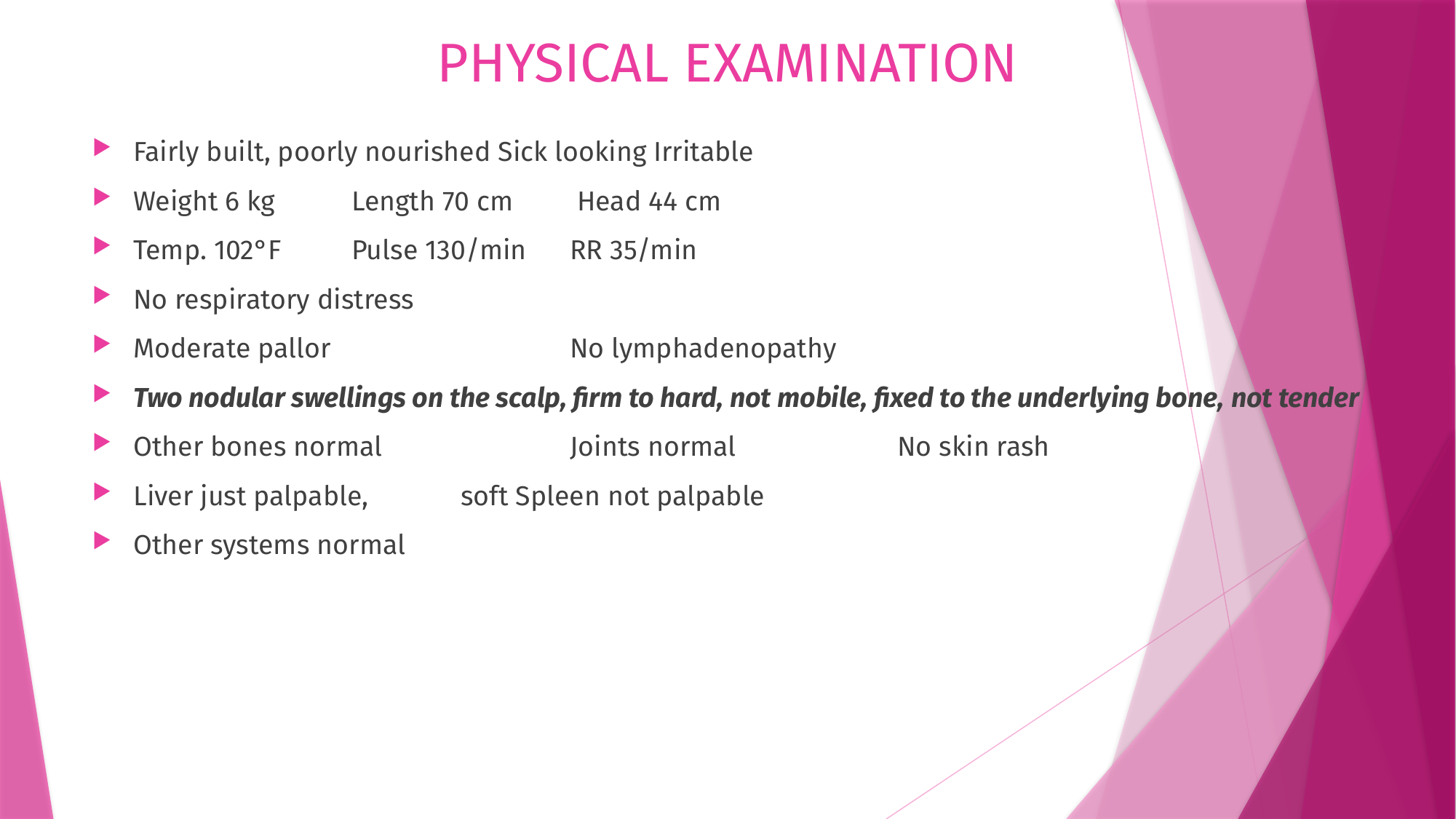

# PHYSICAL EXAMINATION
Fairly built, poorly nourished Sick looking Irritable
Weight 6 kg 	Length 70 cm	 Head 44 cm
Temp. 102°F 	Pulse 130/min 	RR 35/min
No respiratory distress
Moderate pallor 			No lymphadenopathy
Two nodular swellings on the scalp, firm to hard, not mobile, fixed to the underlying bone, not tender
Other bones normal 		Joints normal 		No skin rash
Liver just palpable, 	soft Spleen not palpable
Other systems normal